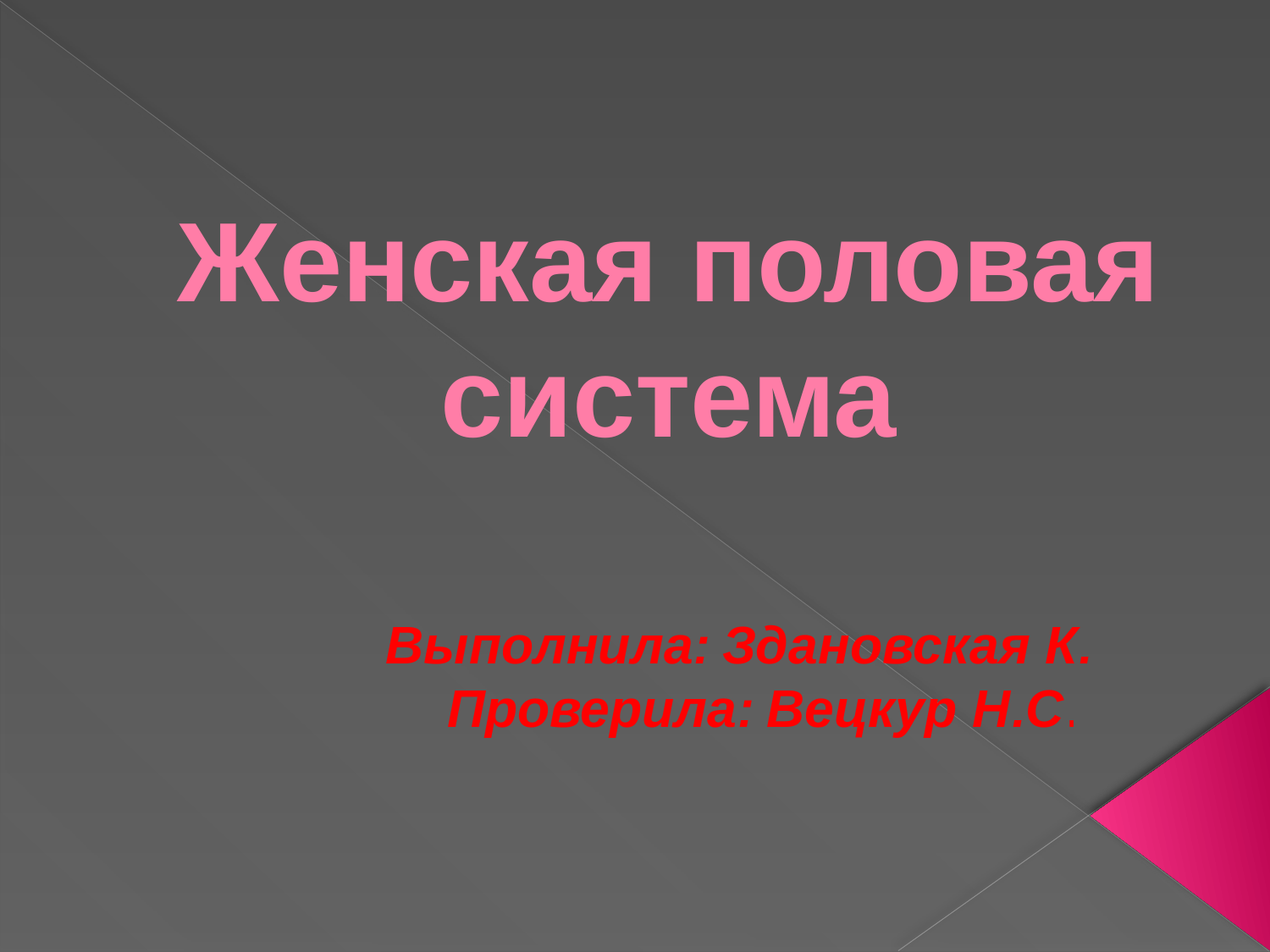

# Женская половая система
Выполнила: Здановская К.
Проверила: Вецкур Н.С.